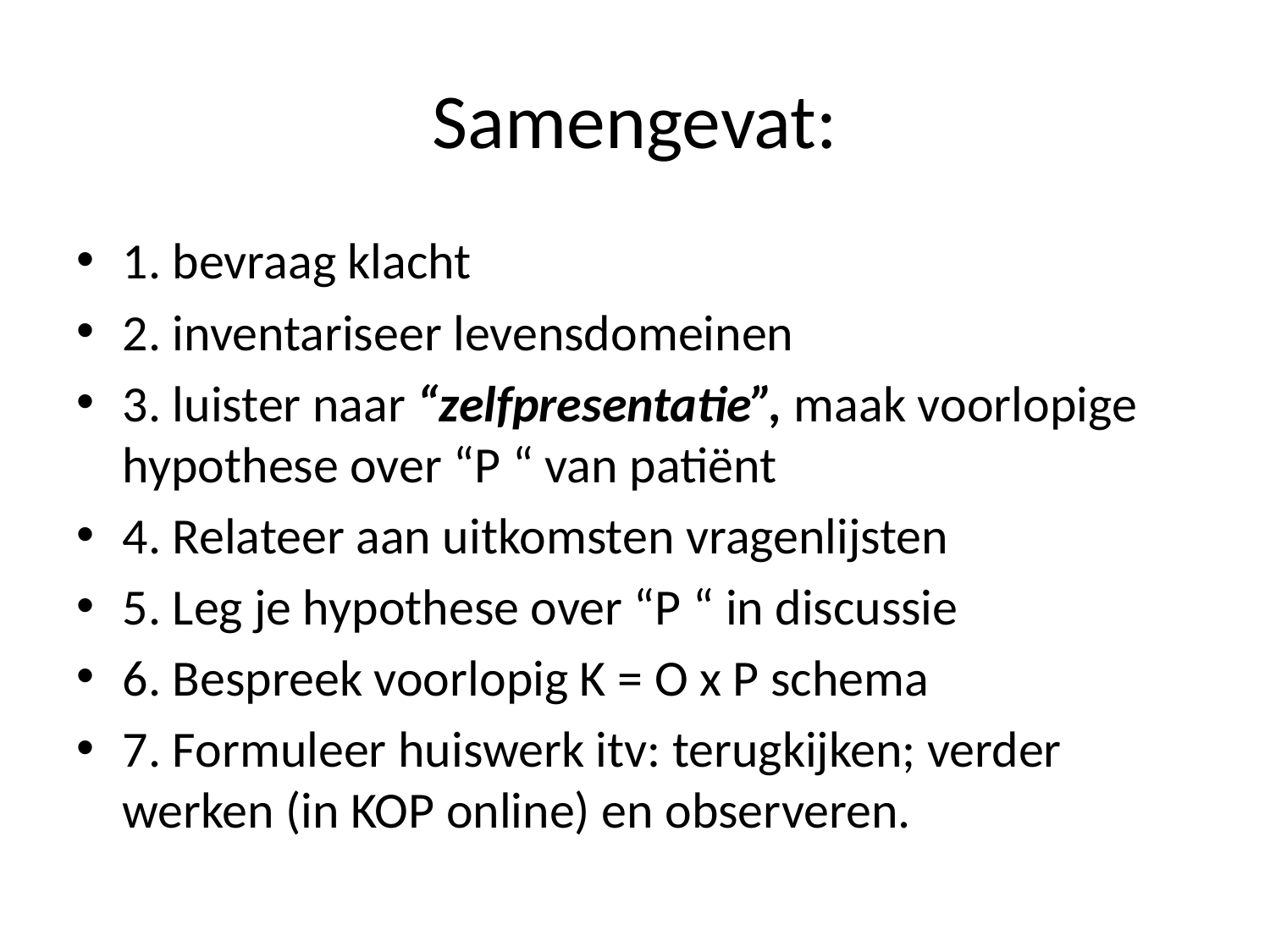

# Samengevat:
1. bevraag klacht
2. inventariseer levensdomeinen
3. luister naar “zelfpresentatie”, maak voorlopige hypothese over “P “ van patiënt
4. Relateer aan uitkomsten vragenlijsten
5. Leg je hypothese over “P “ in discussie
6. Bespreek voorlopig K = O x P schema
7. Formuleer huiswerk itv: terugkijken; verder werken (in KOP online) en observeren.